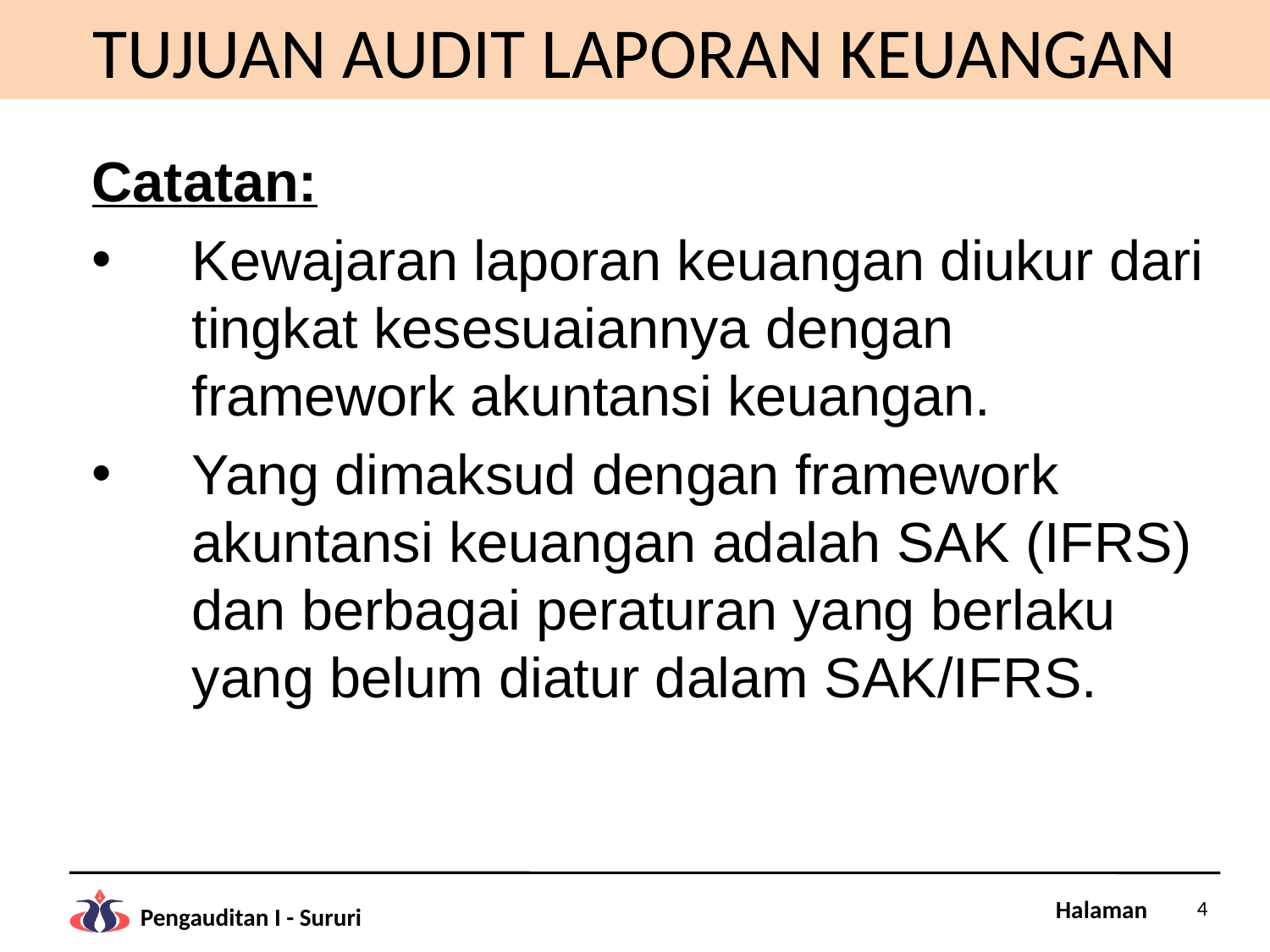

# TUJUAN AUDIT LAPORAN KEUANGAN
Catatan:
Kewajaran laporan keuangan diukur dari tingkat kesesuaiannya dengan framework akuntansi keuangan.
Yang dimaksud dengan framework akuntansi keuangan adalah SAK (IFRS) dan berbagai peraturan yang berlaku yang belum diatur dalam SAK/IFRS.

4